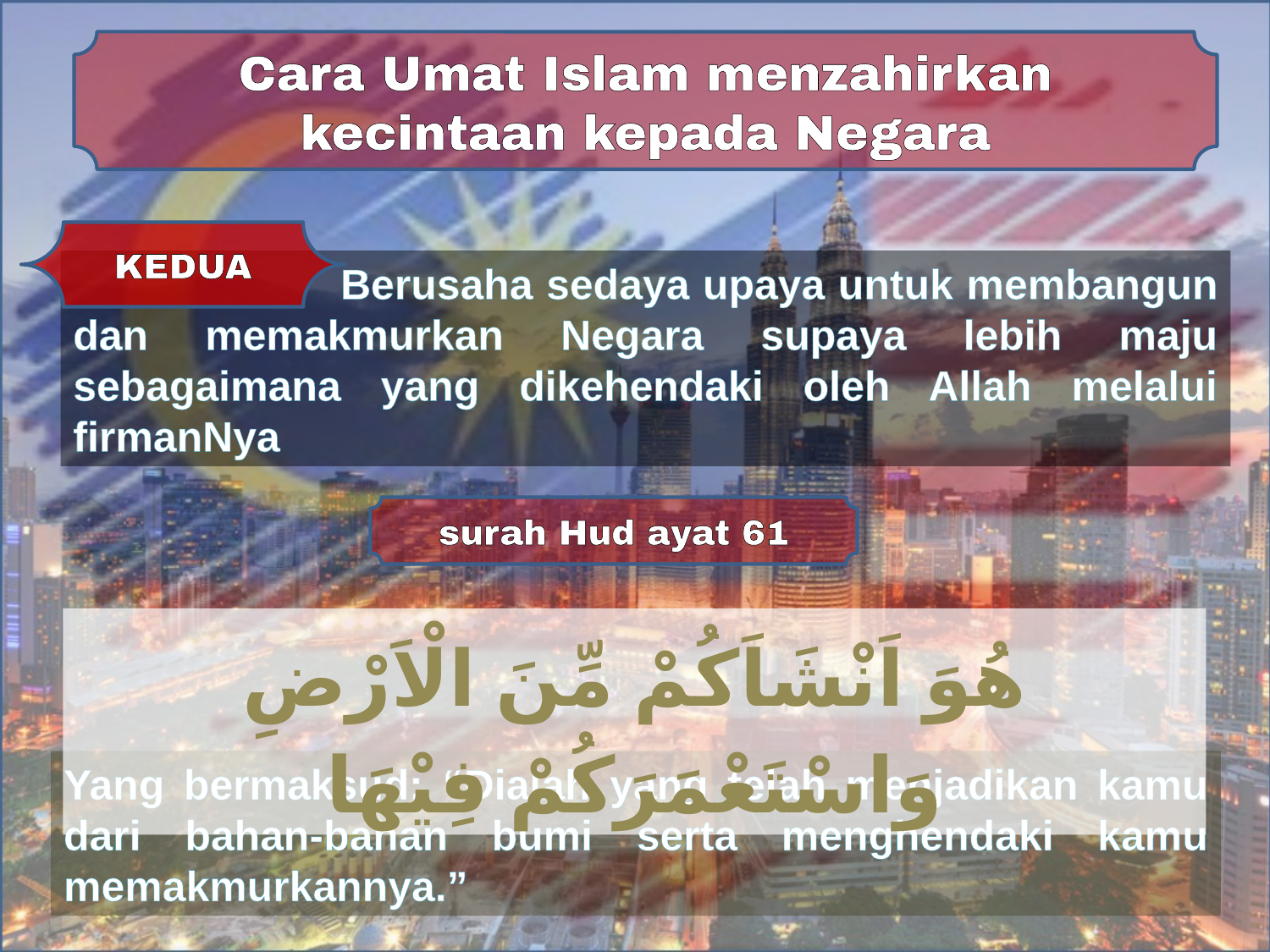

Cara Umat Islam menzahirkan kecintaan kepada Negara
KEDUA
		 Berusaha sedaya upaya untuk membangun dan memakmurkan Negara supaya lebih maju sebagaimana yang dikehendaki oleh Allah melalui firmanNya
surah Hud ayat 61
هُوَ اَنْشَاَكُمْ مِّنَ الْاَرْضِ وَاسْتَعْمَرَكُمْ فِيْهَا
Yang bermaksud: “Dialah yang telah menjadikan kamu dari bahan-bahan bumi serta menghendaki kamu memakmurkannya.”